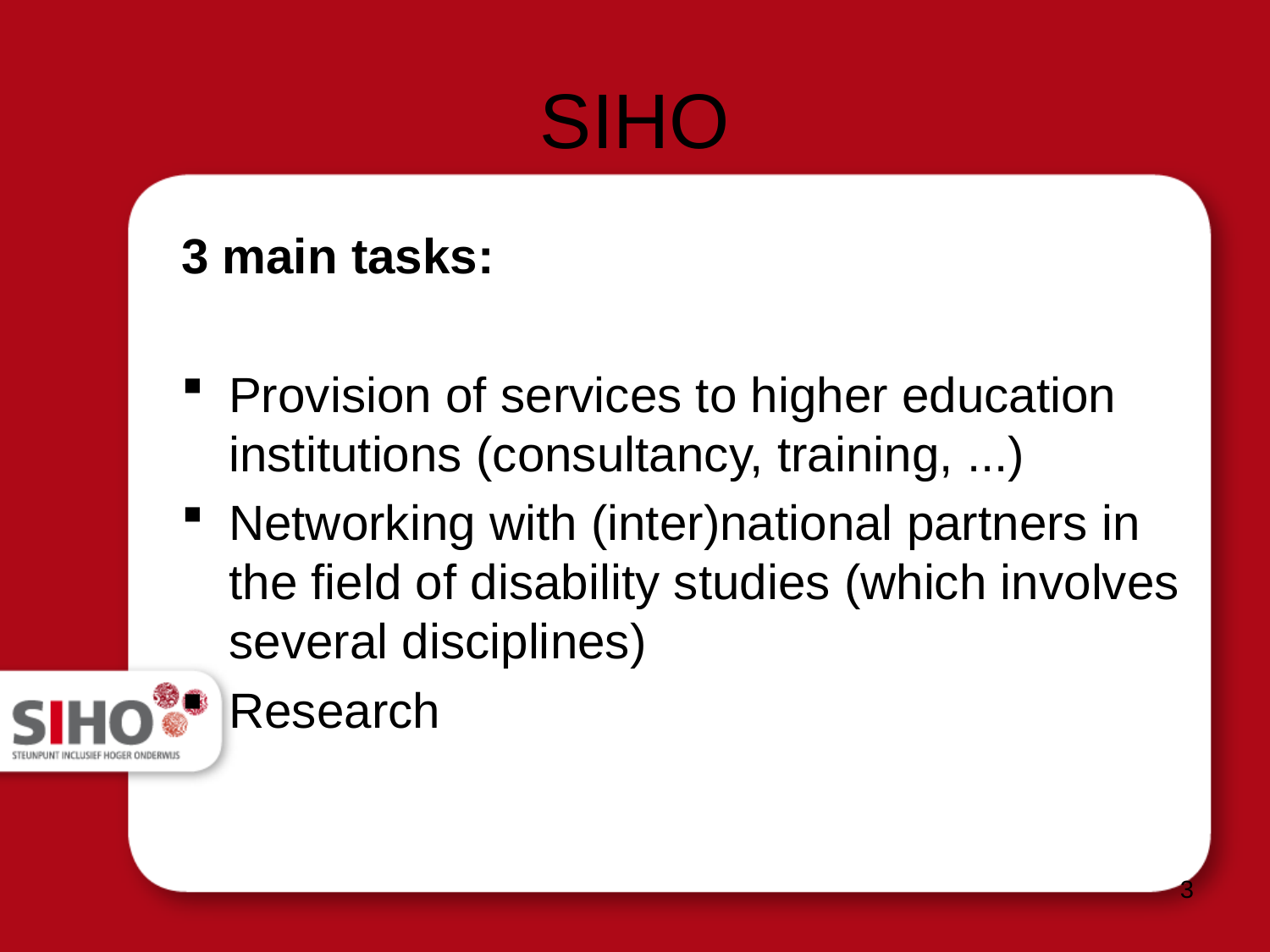

# SIHO
3 main tasks:

Provision of services to higher education institutions (consultancy, training, ...)
Networking with (inter)national partners in the field of disability studies (which involves several disciplines)
Research

3